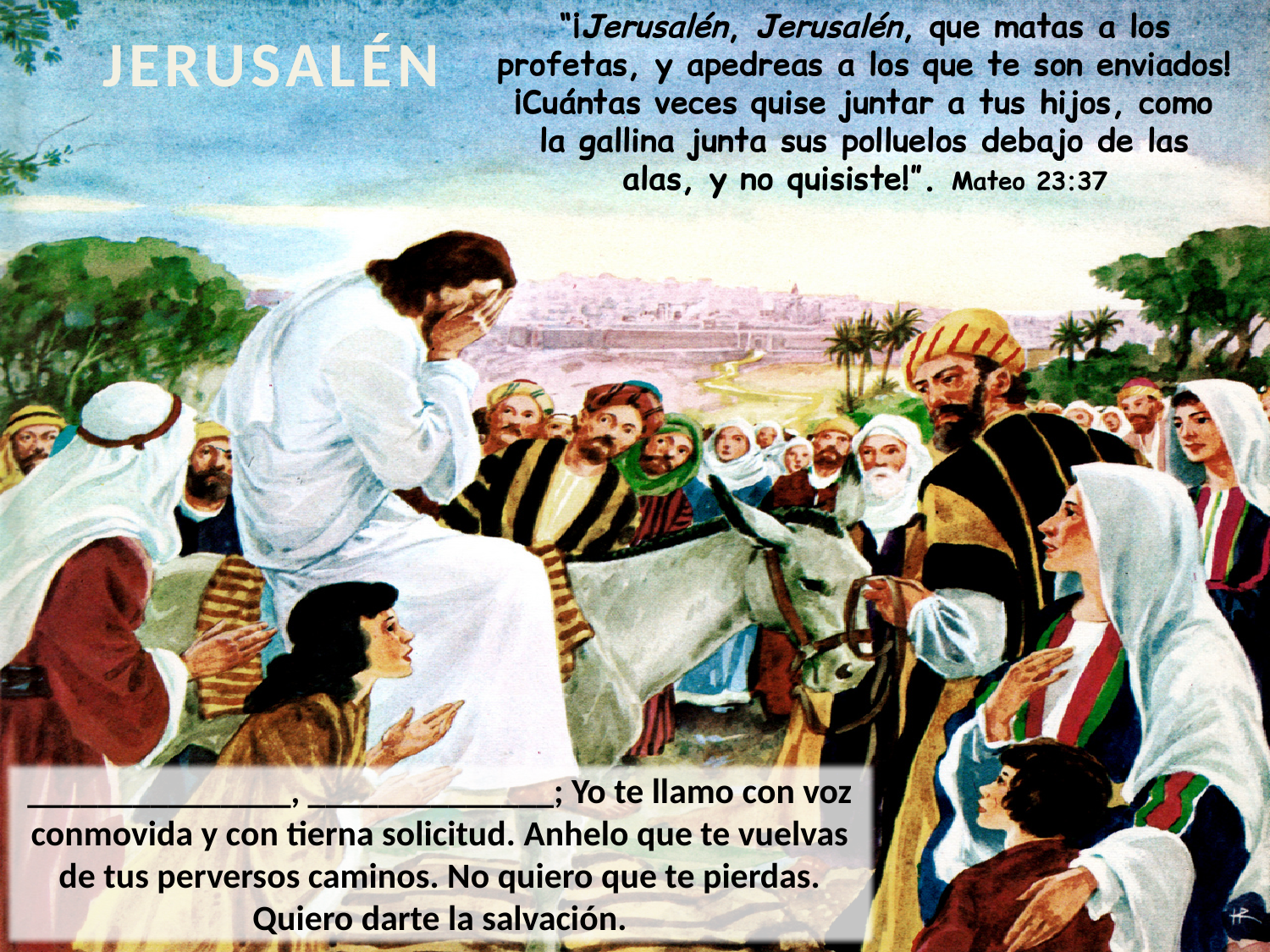

“¡Jerusalén, Jerusalén, que matas a los profetas, y apedreas a los que te son enviados! ¡Cuántas veces quise juntar a tus hijos, como la gallina junta sus polluelos debajo de las alas, y no quisiste!”. Mateo 23:37
JERUSALÉN
_______________, ______________; Yo te llamo con voz conmovida y con tierna solicitud. Anhelo que te vuelvas de tus perversos caminos. No quiero que te pierdas. Quiero darte la salvación.